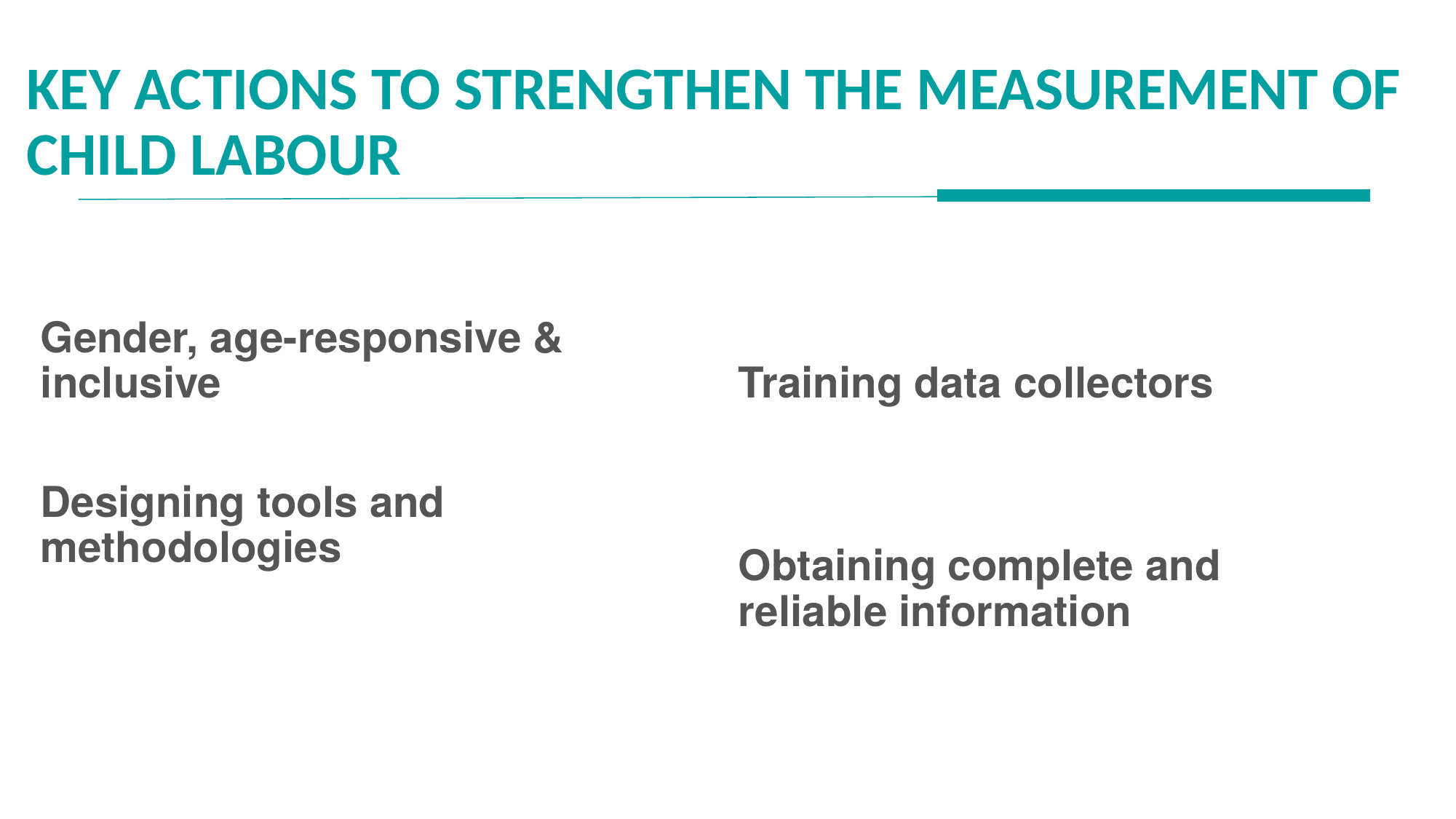

# KEY ACTIONS TO STRENGTHEN THE MEASUREMENT OF CHILD LABOUR

Training data collectors

Obtaining complete and reliable information

Gender, age-responsive & inclusive

Designing tools and methodologies